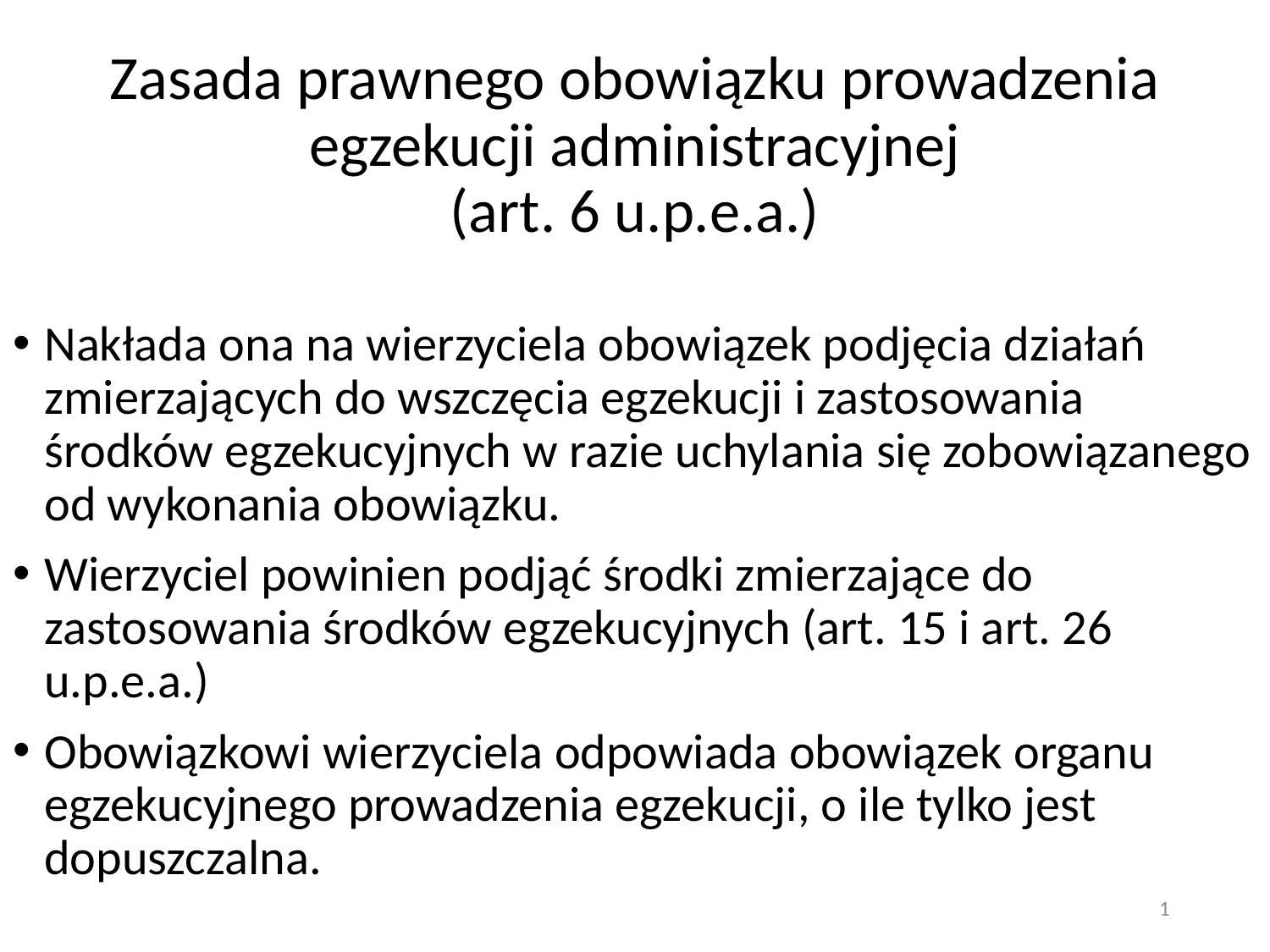

# Zasada prawnego obowiązku prowadzenia egzekucji administracyjnej (art. 6 u.p.e.a.)
Nakłada ona na wierzyciela obowiązek podjęcia działań zmierzających do wszczęcia egzekucji i zastosowania środków egzekucyjnych w razie uchylania się zobowiązanego od wykonania obowiązku.
Wierzyciel powinien podjąć środki zmierzające do zastosowania środków egzekucyjnych (art. 15 i art. 26 u.p.e.a.)
Obowiązkowi wierzyciela odpowiada obowiązek organu egzekucyjnego prowadzenia egzekucji, o ile tylko jest dopuszczalna.
1